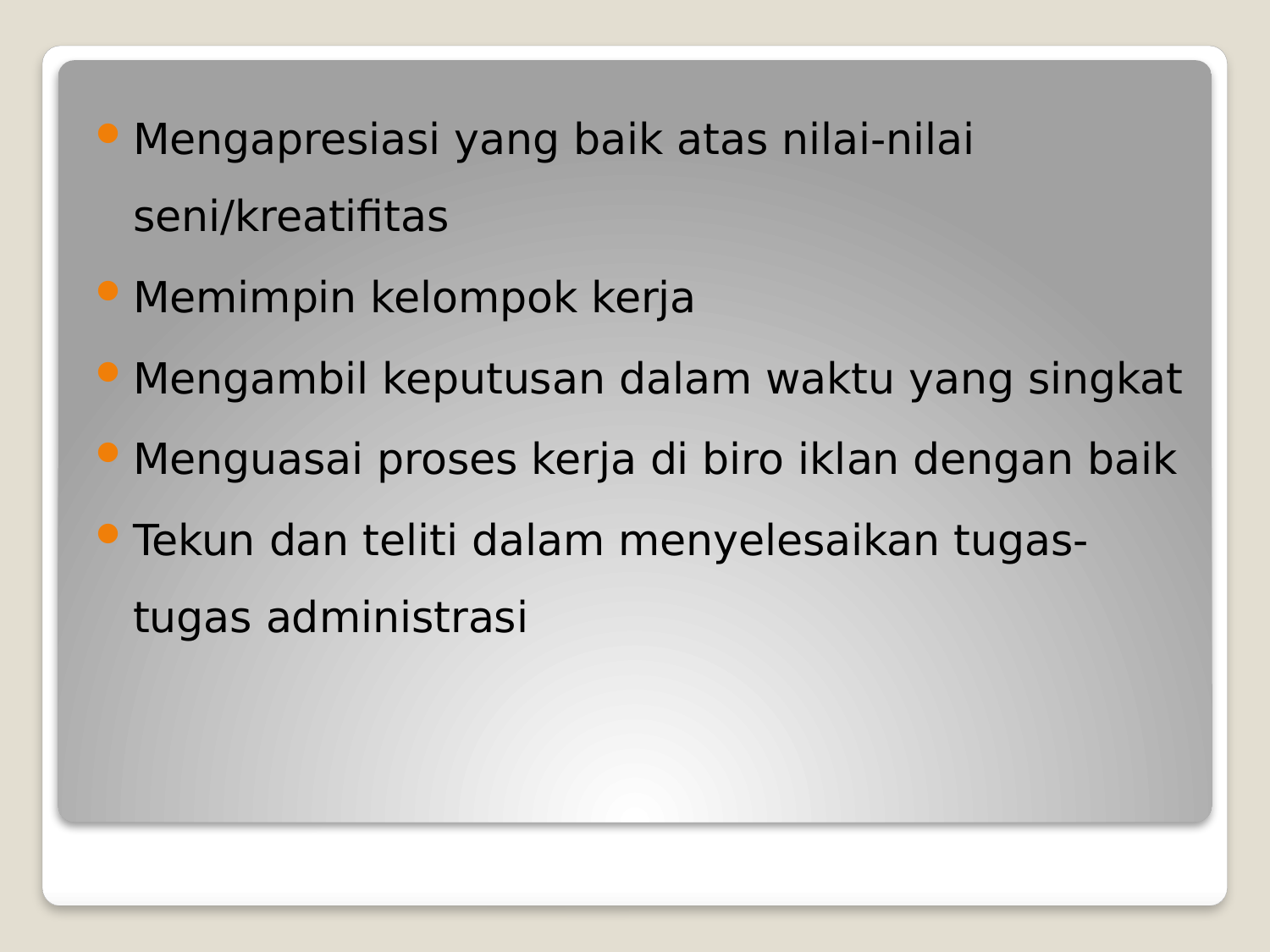

Mengapresiasi yang baik atas nilai-nilai seni/kreatifitas
Memimpin kelompok kerja
Mengambil keputusan dalam waktu yang singkat
Menguasai proses kerja di biro iklan dengan baik
Tekun dan teliti dalam menyelesaikan tugas-tugas administrasi